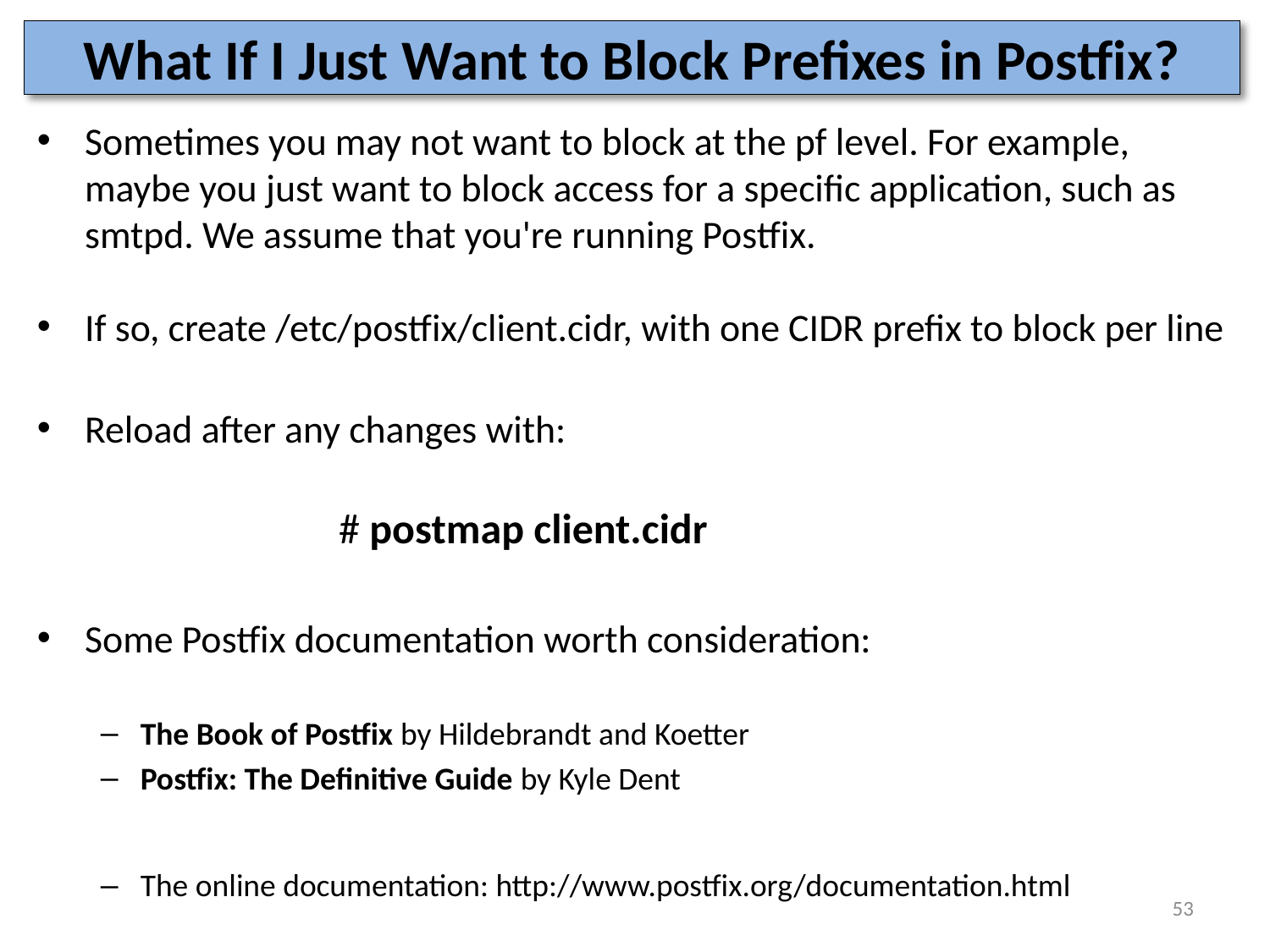

# What If I Just Want to Block Prefixes in Postfix?
Sometimes you may not want to block at the pf level. For example, maybe you just want to block access for a specific application, such as smtpd. We assume that you're running Postfix.

If so, create /etc/postfix/client.cidr, with one CIDR prefix to block per line

Reload after any changes with:
		# postmap client.cidr

Some Postfix documentation worth consideration:
The Book of Postfix by Hildebrandt and Koetter
Postfix: The Definitive Guide by Kyle Dent

The online documentation: http://www.postfix.org/documentation.html
53